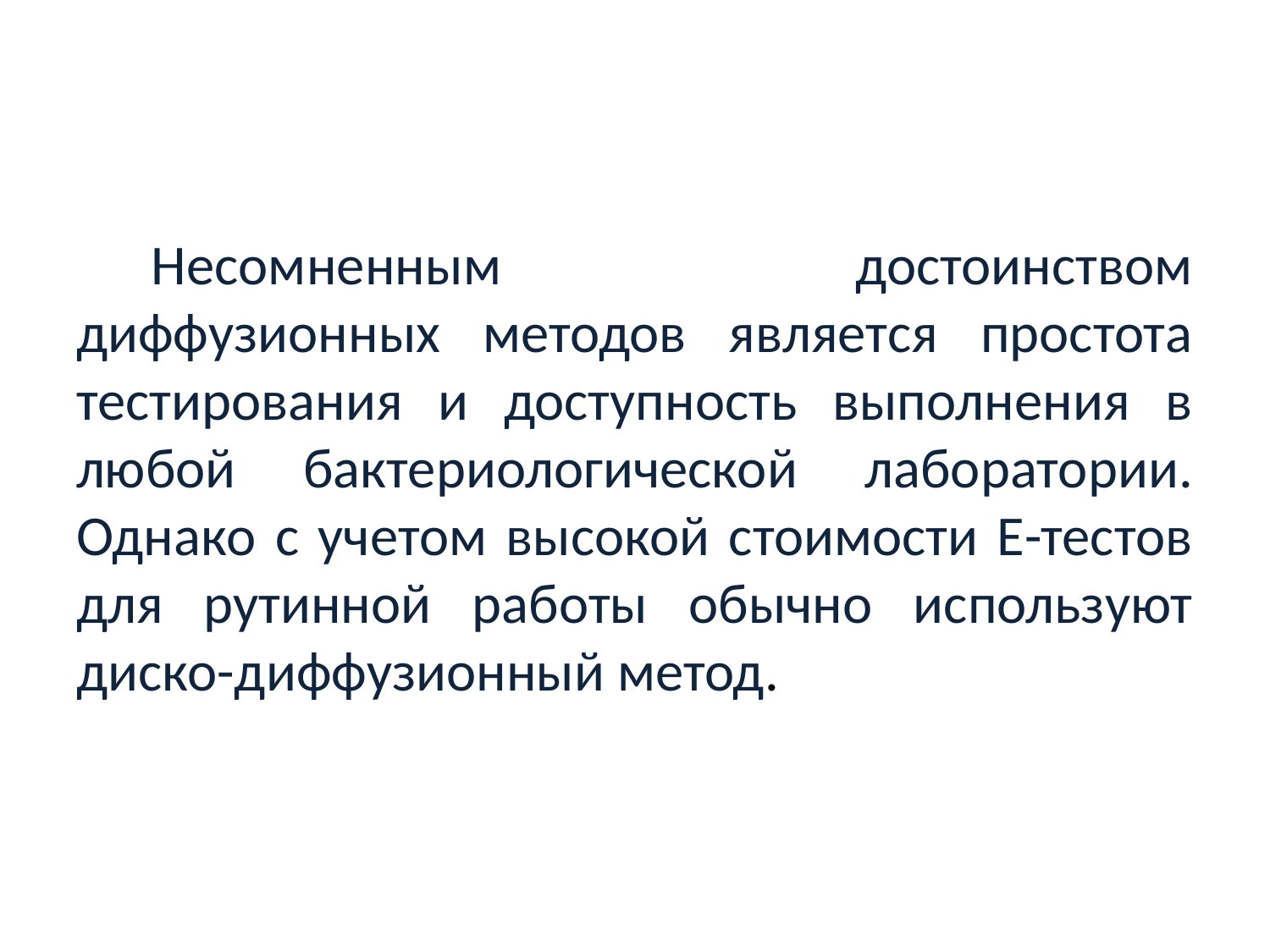

#
Несомненным достоинством диффузионных методов является простота тестирования и доступность выполнения в любой бактериологической лаборатории. Однако с учетом высокой стоимости Е-тестов для рутинной работы обычно используют диско-диффузионный метод.